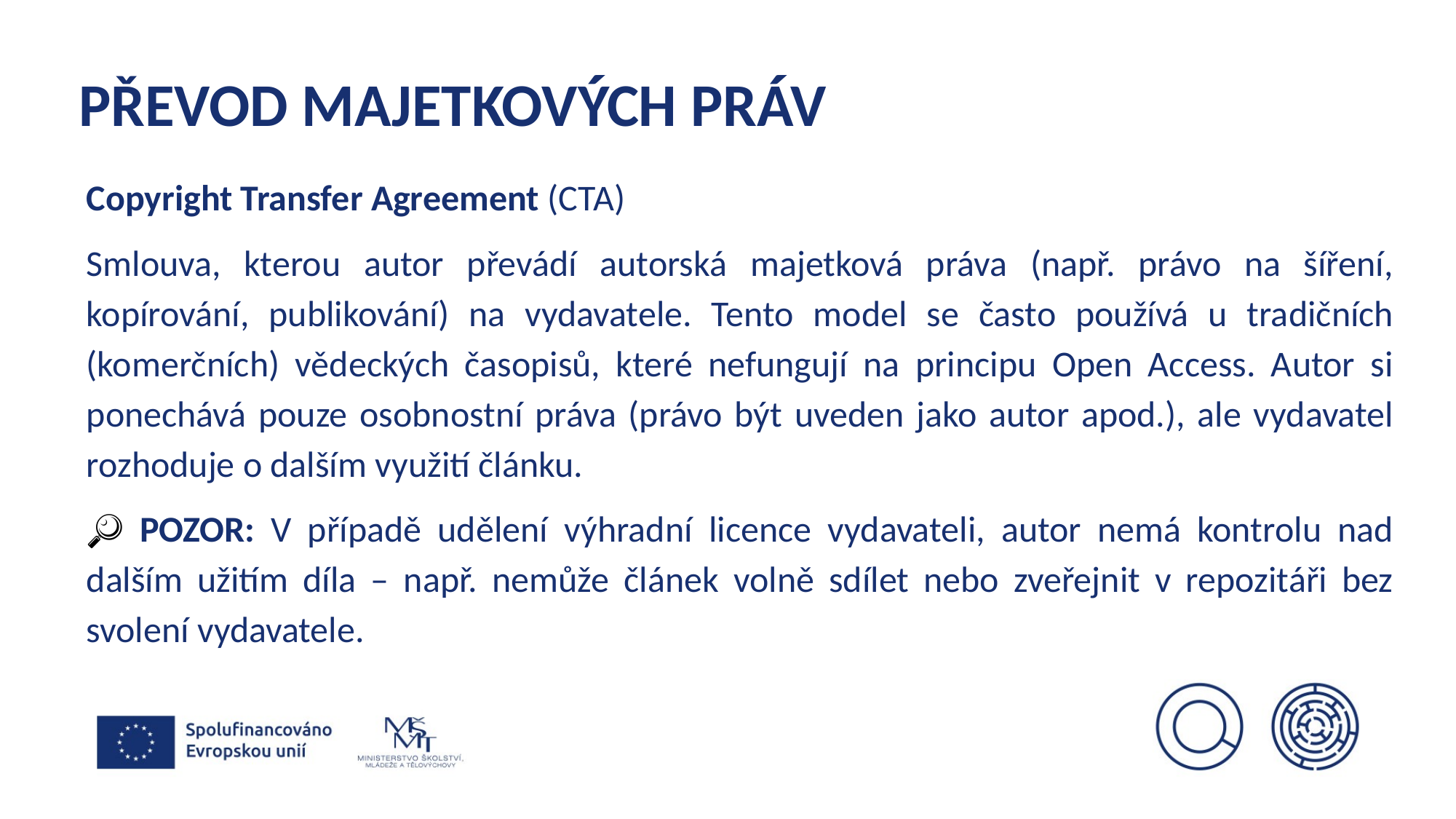

# PŘEVOD MAJETKOVÝCH PRÁV
Copyright Transfer Agreement (CTA)
Smlouva, kterou autor převádí autorská majetková práva (např. právo na šíření, kopírování, publikování) na vydavatele. Tento model se často používá u tradičních (komerčních) vědeckých časopisů, které nefungují na principu Open Access. Autor si ponechává pouze osobnostní práva (právo být uveden jako autor apod.), ale vydavatel rozhoduje o dalším využití článku.
🔎 POZOR: V případě udělení výhradní licence vydavateli, autor nemá kontrolu nad dalším užitím díla – např. nemůže článek volně sdílet nebo zveřejnit v repozitáři bez svolení vydavatele.